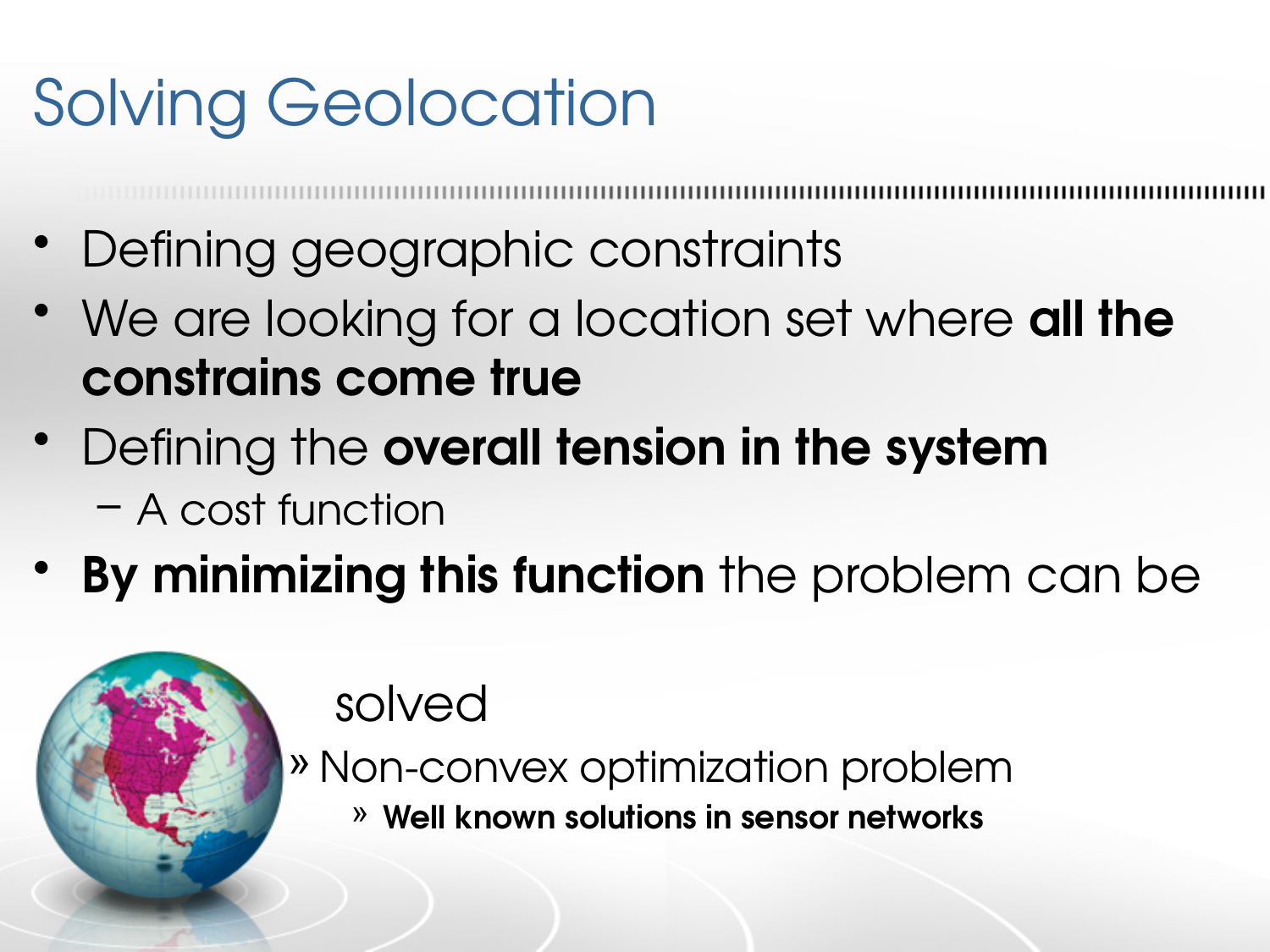

# Solving Geolocation
Defining geographic constraints
We are looking for a location set where all the constrains come true
Defining the overall tension in the system
A cost function
By minimizing this function the problem can be
			solved
Non-convex optimization problem
Well known solutions in sensor networks